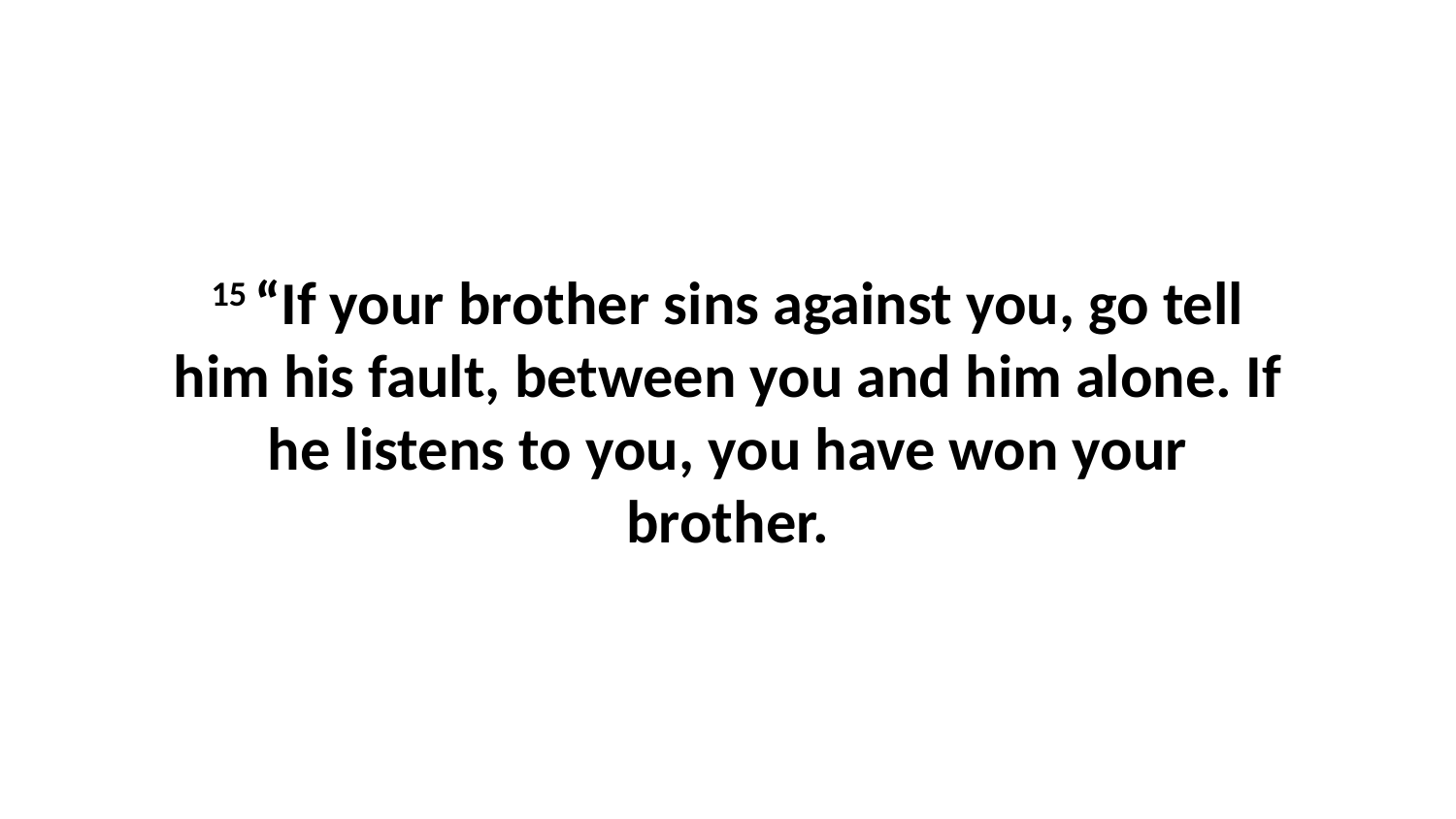

15 “If your brother sins against you, go tell him his fault, between you and him alone. If he listens to you, you have won your brother.